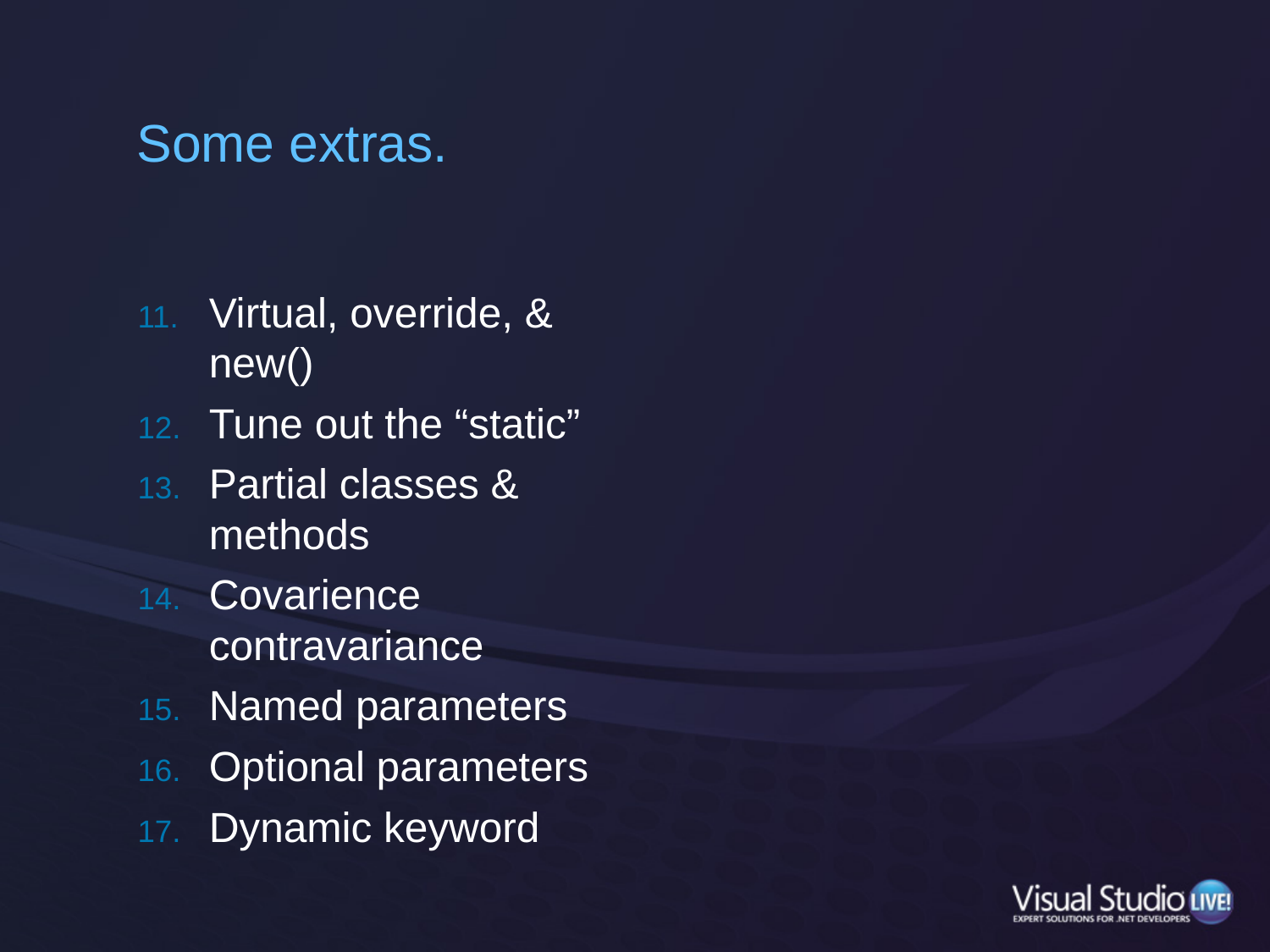

# Some extras.
Virtual, override, & new()
Tune out the “static”
Partial classes & methods
Covarience contravariance
Named parameters
Optional parameters
Dynamic keyword